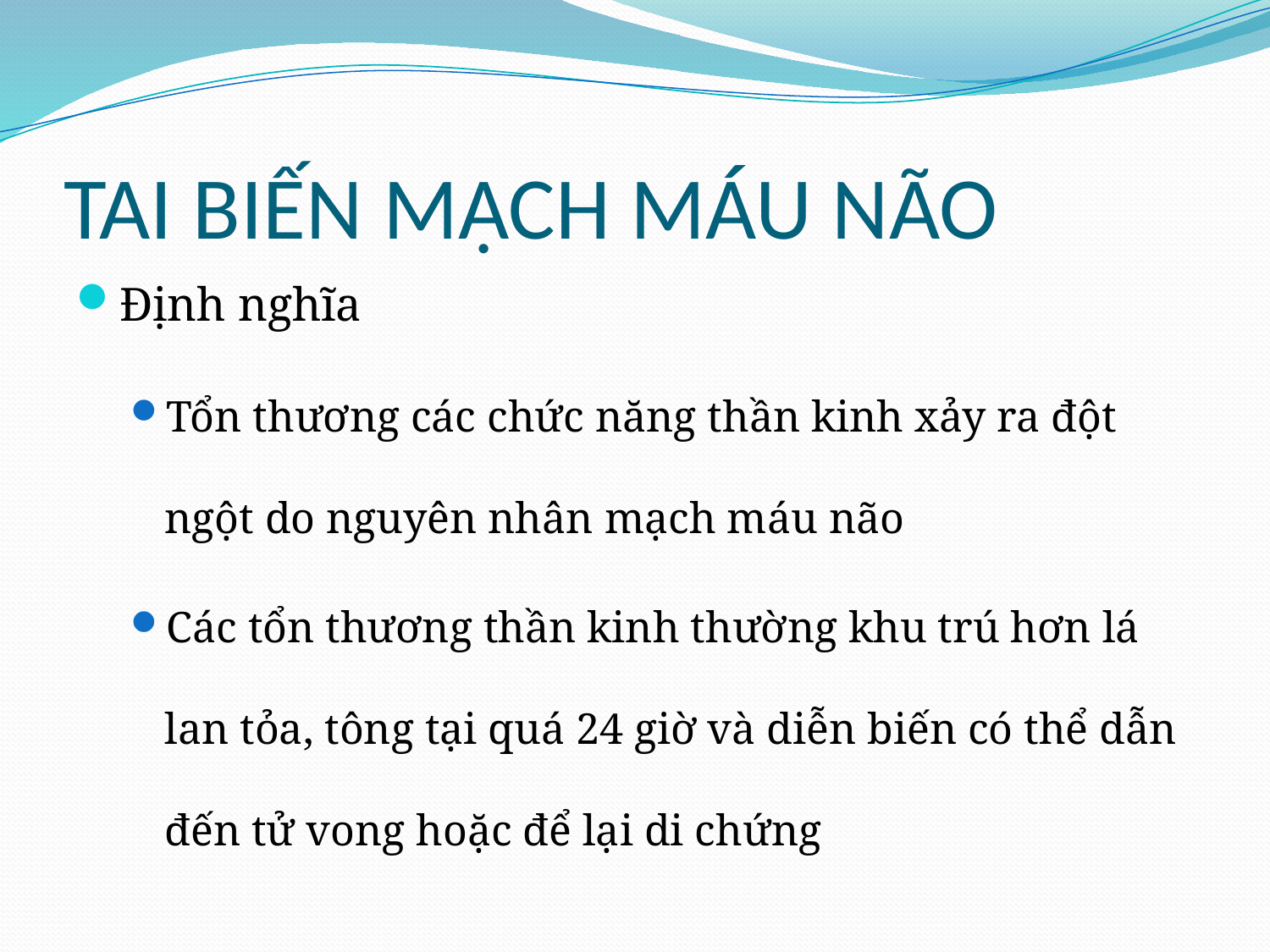

# TAI BIẾN MẠCH MÁU NÃO
Định nghĩa
Tổn thương các chức năng thần kinh xảy ra đột ngột do nguyên nhân mạch máu não
Các tổn thương thần kinh thường khu trú hơn lá lan tỏa, tông tại quá 24 giờ và diễn biến có thể dẫn đến tử vong hoặc để lại di chứng